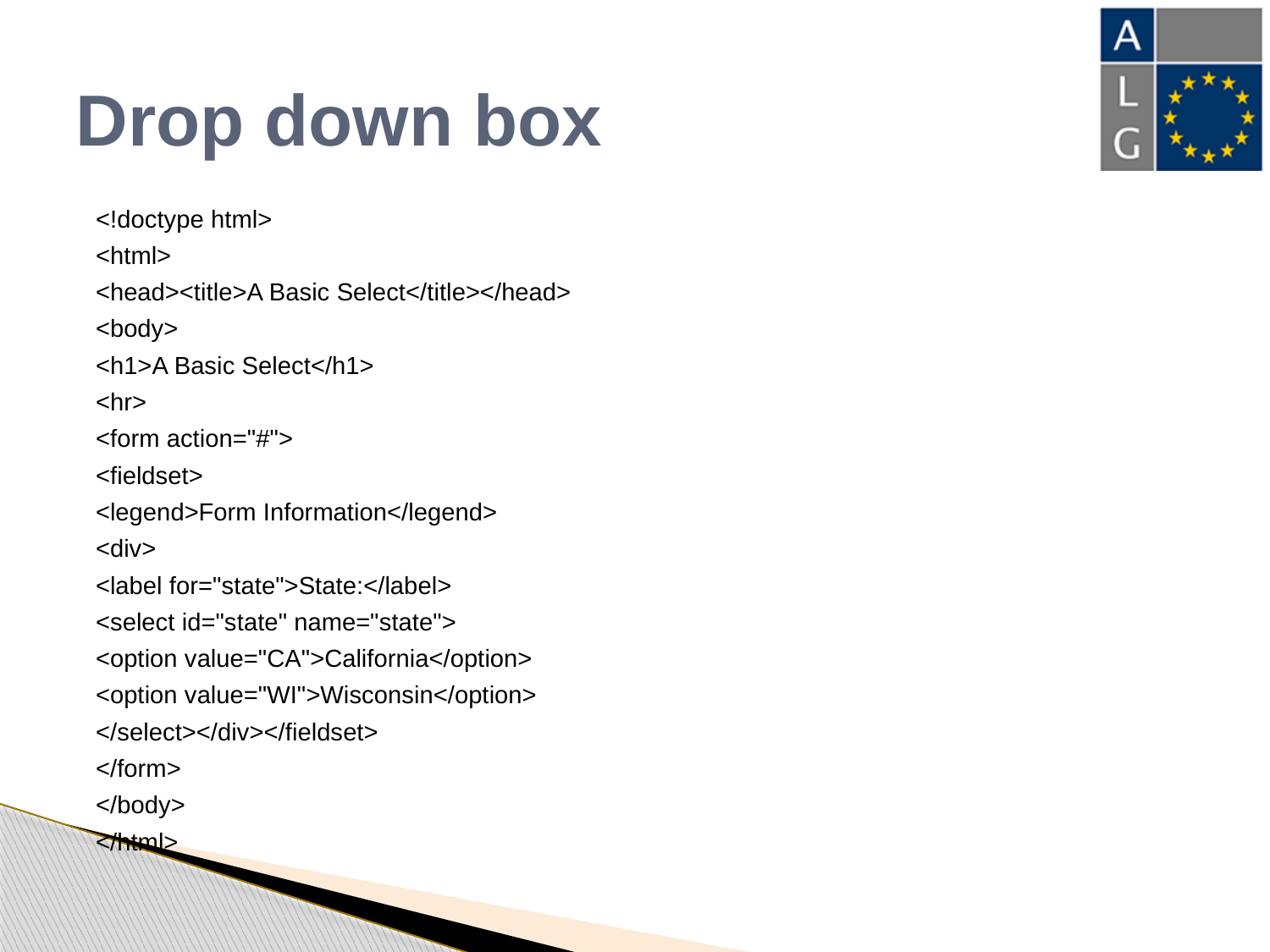

# Drop down box
<!doctype html>
<html>
<head><title>A Basic Select</title></head>
<body>
<h1>A Basic Select</h1>
<hr>
<form action="#">
<fieldset>
<legend>Form Information</legend>
<div>
<label for="state">State:</label>
<select id="state" name="state">
<option value="CA">California</option>
<option value="WI">Wisconsin</option>
</select></div></fieldset>
</form>
</body>
</html>